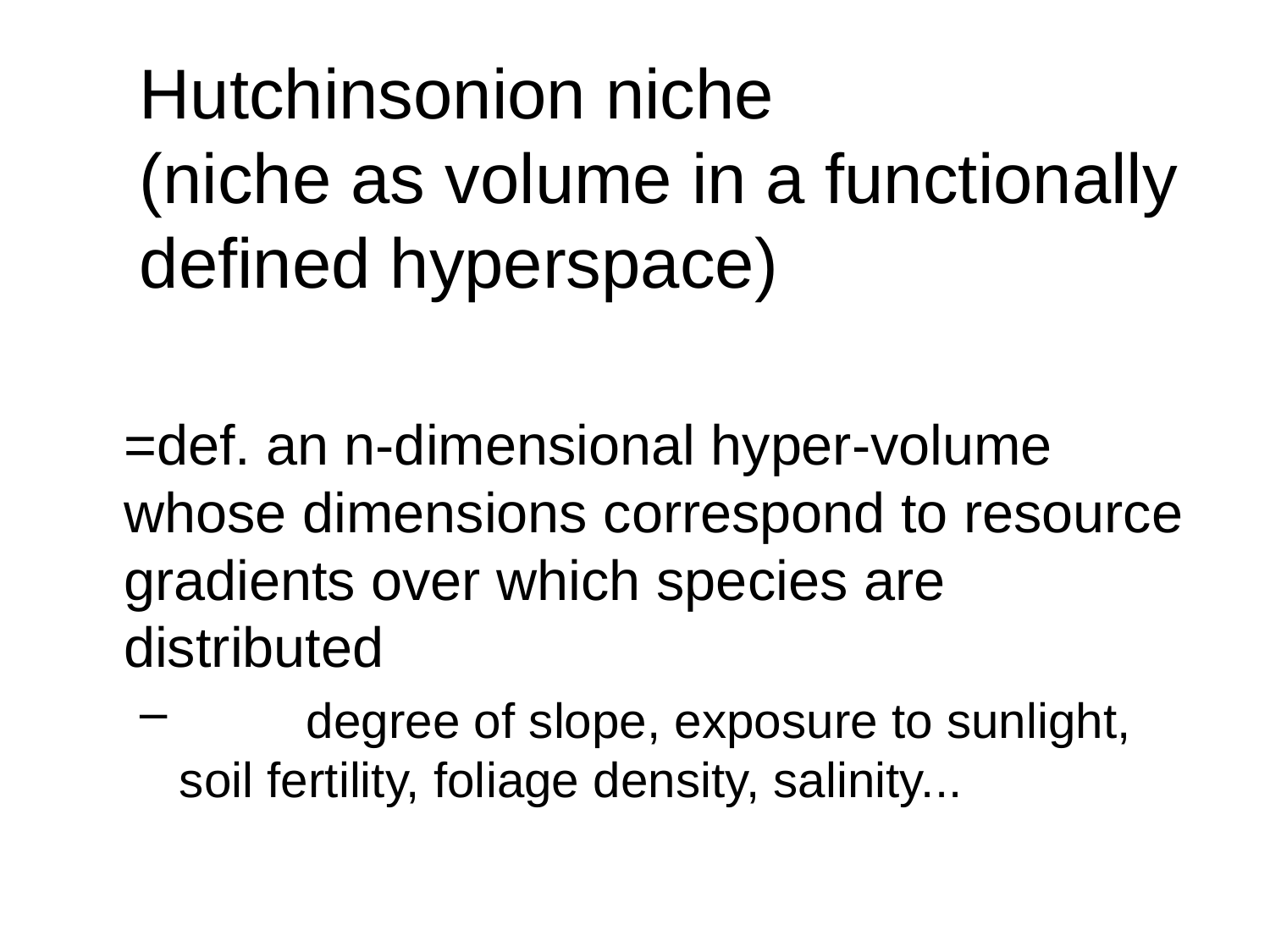

Hutchinsonion niche
(niche as volume in a functionally defined hyperspace)
	=def. an n-dimensional hyper-volume whose dimensions correspond to resource gradients over which species are distributed
	degree of slope, exposure to sunlight, soil fertility, foliage density, salinity...